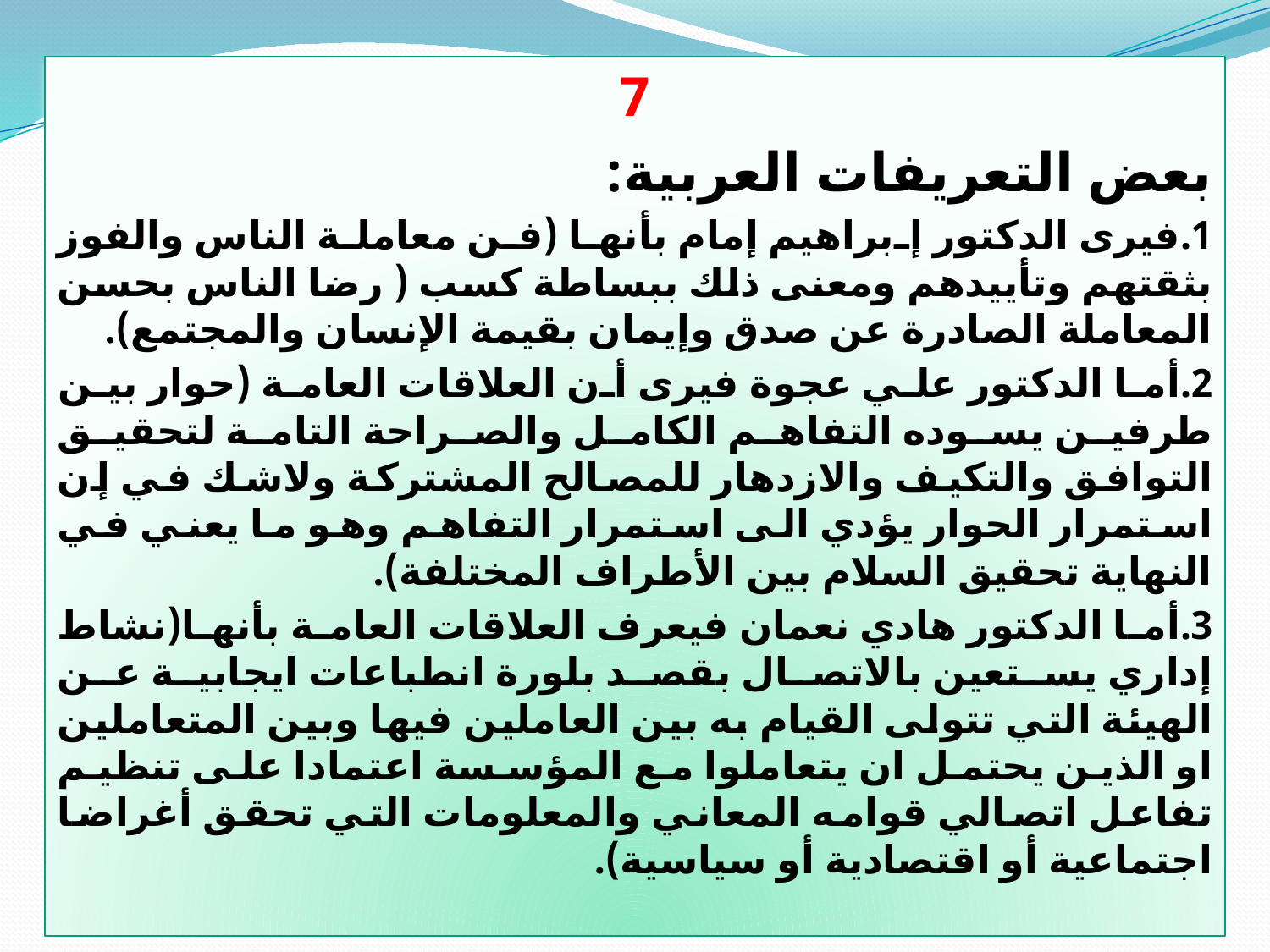

7
بعض التعريفات العربية:
1.فيرى الدكتور إبراهيم إمام بأنها (فن معاملة الناس والفوز بثقتهم وتأييدهم ومعنى ذلك ببساطة كسب ( رضا الناس بحسن المعاملة الصادرة عن صدق وإيمان بقيمة الإنسان والمجتمع).
2.أما الدكتور علي عجوة فيرى أن العلاقات العامة (حوار بين طرفين يسوده التفاهم الكامل والصراحة التامة لتحقيق التوافق والتكيف والازدهار للمصالح المشتركة ولاشك في إن استمرار الحوار يؤدي الى استمرار التفاهم وهو ما يعني في النهاية تحقيق السلام بين الأطراف المختلفة).
3.أما الدكتور هادي نعمان فيعرف العلاقات العامة بأنها(نشاط إداري يستعين بالاتصال بقصد بلورة انطباعات ايجابية عن الهيئة التي تتولى القيام به بين العاملين فيها وبين المتعاملين او الذين يحتمل ان يتعاملوا مع المؤسسة اعتمادا على تنظيم تفاعل اتصالي قوامه المعاني والمعلومات التي تحقق أغراضا اجتماعية أو اقتصادية أو سياسية).